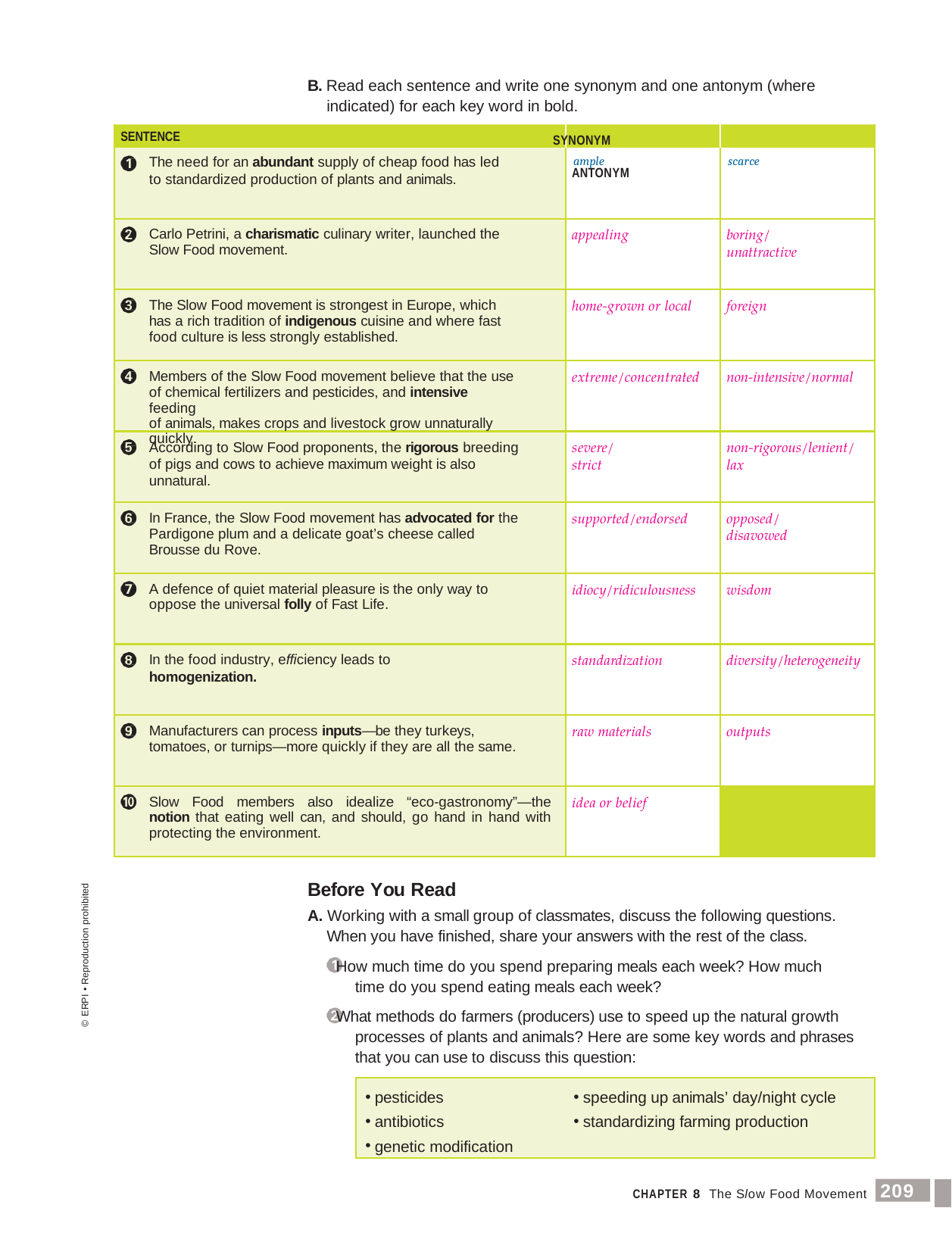

B. Read each sentence and write one synonym and one antonym (where indicated) for each key word in bold.

SYNONYM	ANTONYM

SENTENCE

The need for an abundant supply of cheap food has led	ample	scarce
to standardized production of plants and animals.

appealing
boring/unattractive
Carlo Petrini, a charismatic culinary writer, launched the Slow Food movement.

home-grown or local
foreign
The Slow Food movement is strongest in Europe, which has a rich tradition of indigenous cuisine and where fast food culture is less strongly established.

extreme/concentrated
non-intensive/normal
Members of the Slow Food movement believe that the use of chemical fertilizers and pesticides, and intensive feeding
of animals, makes crops and livestock grow unnaturally quickly.

severe/strict
non-rigorous/lenient/lax
According to Slow Food proponents, the rigorous breeding
of pigs and cows to achieve maximum weight is also unnatural.

supported/endorsed
opposed/disavowed
In France, the Slow Food movement has advocated for the Pardigone plum and a delicate goat’s cheese called Brousse du Rove.

idiocy/ridiculousness
wisdom
A defence of quiet material pleasure is the only way to oppose the universal folly of Fast Life.

In the food industry, efficiency leads to homogenization.
standardization
diversity/heterogeneity

raw materials
outputs
Manufacturers can process inputs—be they turkeys, tomatoes, or turnips—more quickly if they are all the same.

idea or belief
Slow Food members also idealize “eco-gastronomy”—the notion that eating well can, and should, go hand in hand with protecting the environment.

© ERPI • Reproduction prohibited

Before You Read
A. Working with a small group of classmates, discuss the following questions. When you have finished, share your answers with the rest of the class.
How much time do you spend preparing meals each week? How much time do you spend eating meals each week?
What methods do farmers (producers) use to speed up the natural growth processes of plants and animals? Here are some key words and phrases that you can use to discuss this question:

pesticides
antibiotics
genetic modification
speeding up animals’ day/night cycle
standardizing farming production

209

CHAPTER  8  The Slow Food Movement